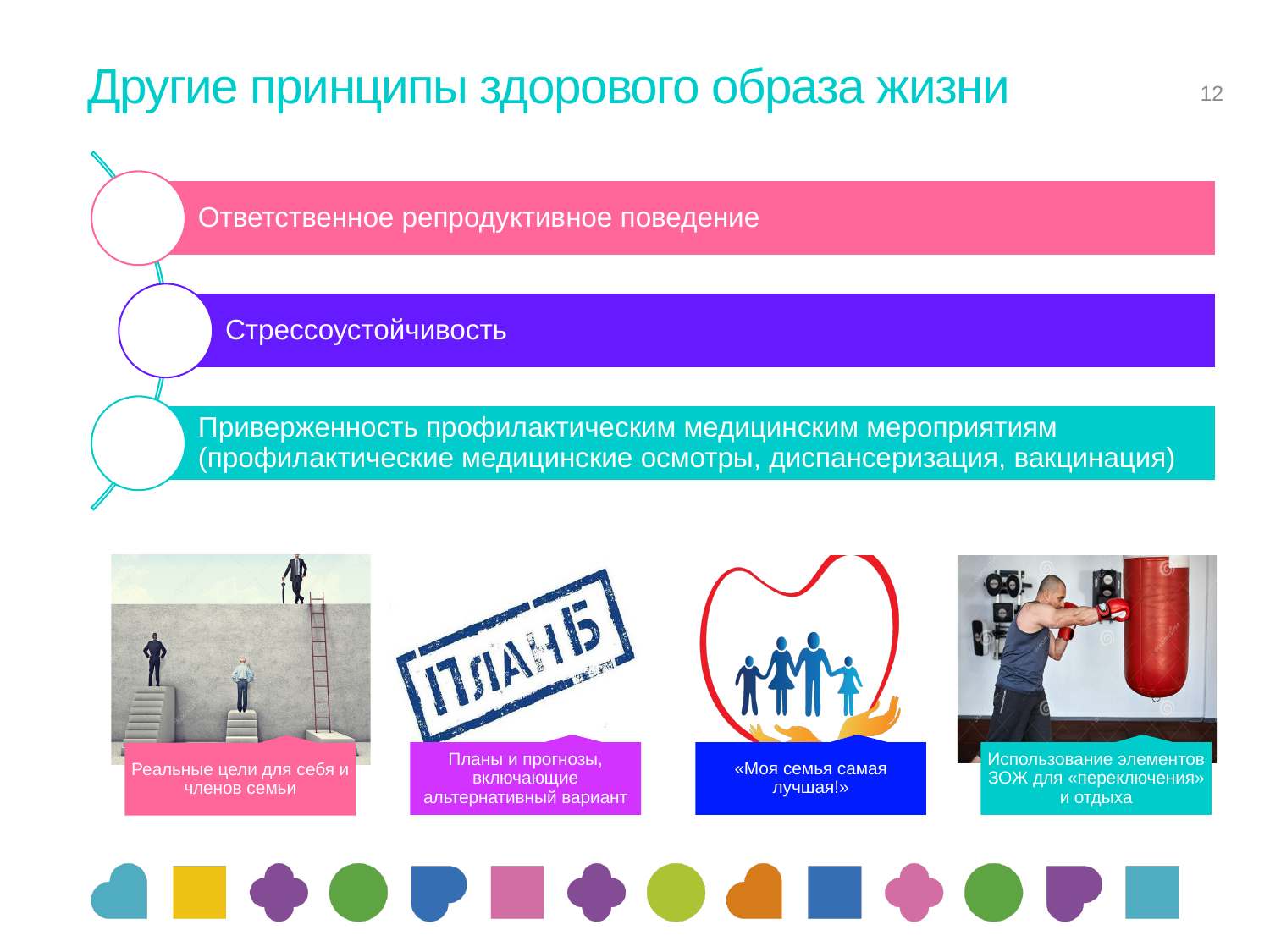

# Другие принципы здорового образа жизни
12
Ответственное репродуктивное поведение
Стрессоустойчивость
Приверженность профилактическим медицинским мероприятиям (профилактические медицинские осмотры, диспансеризация, вакцинация)
Реальные цели для себя и членов семьи
Планы и прогнозы, включающие альтернативный вариант
«Моя семья самая лучшая!»
Использование элементов ЗОЖ для «переключения» и отдыха